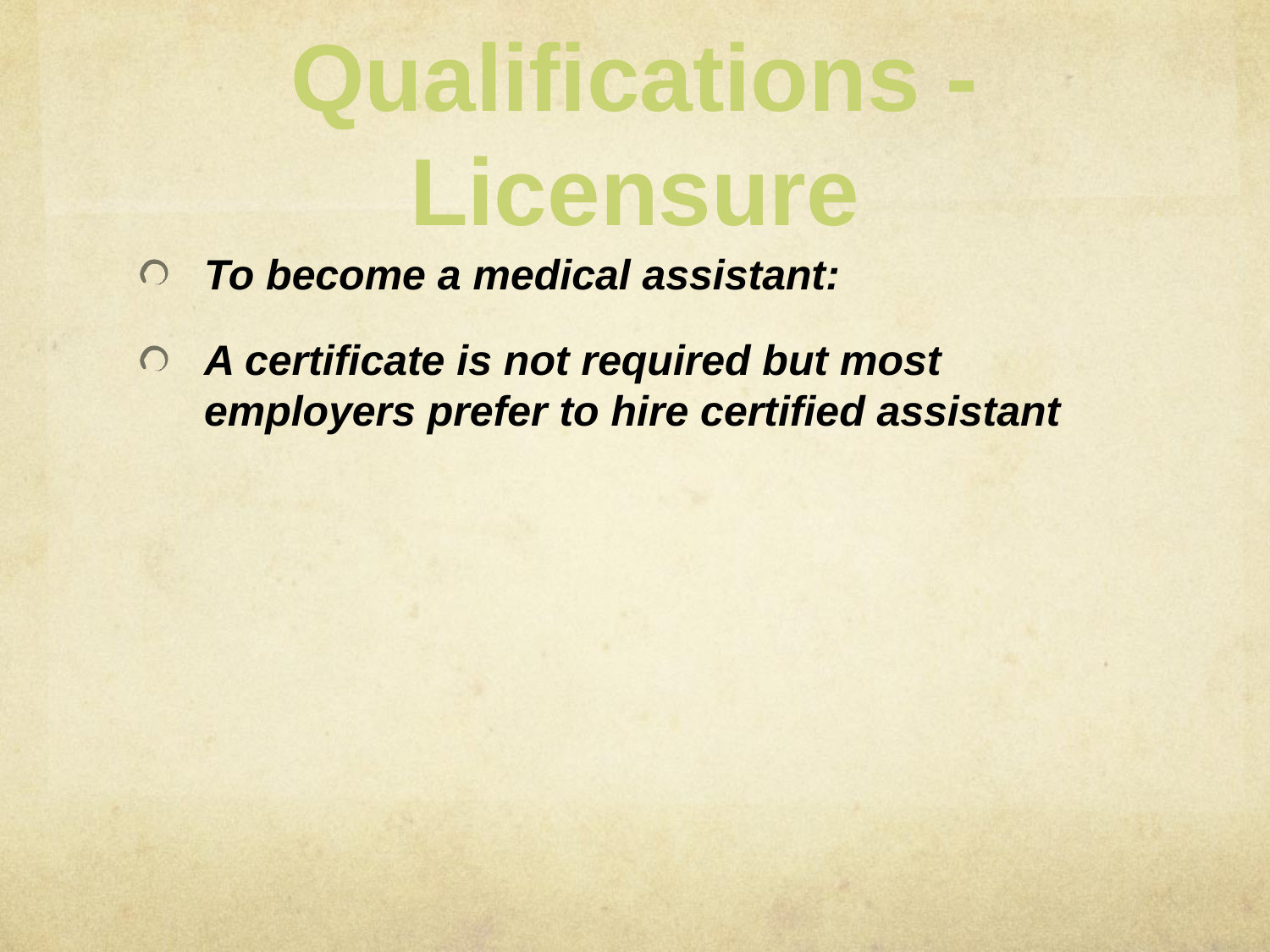

# Qualifications - Licensure
To become a medical assistant:
A certificate is not required but most employers prefer to hire certified assistant